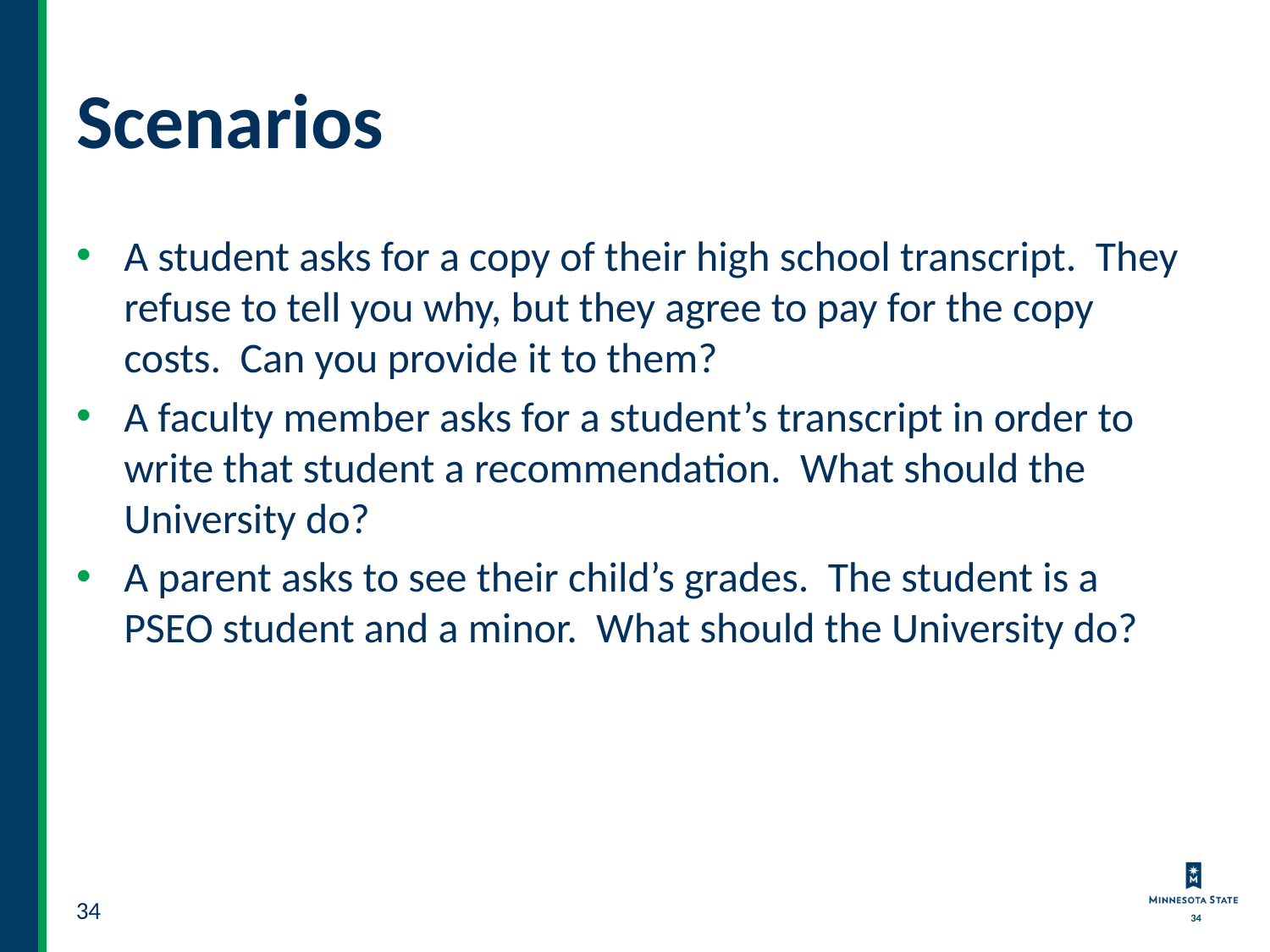

# Scenarios
A student asks for a copy of their high school transcript.  They refuse to tell you why, but they agree to pay for the copy costs.  Can you provide it to them?
A faculty member asks for a student’s transcript in order to write that student a recommendation.  What should the University do?
A parent asks to see their child’s grades.  The student is a PSEO student and a minor.  What should the University do?